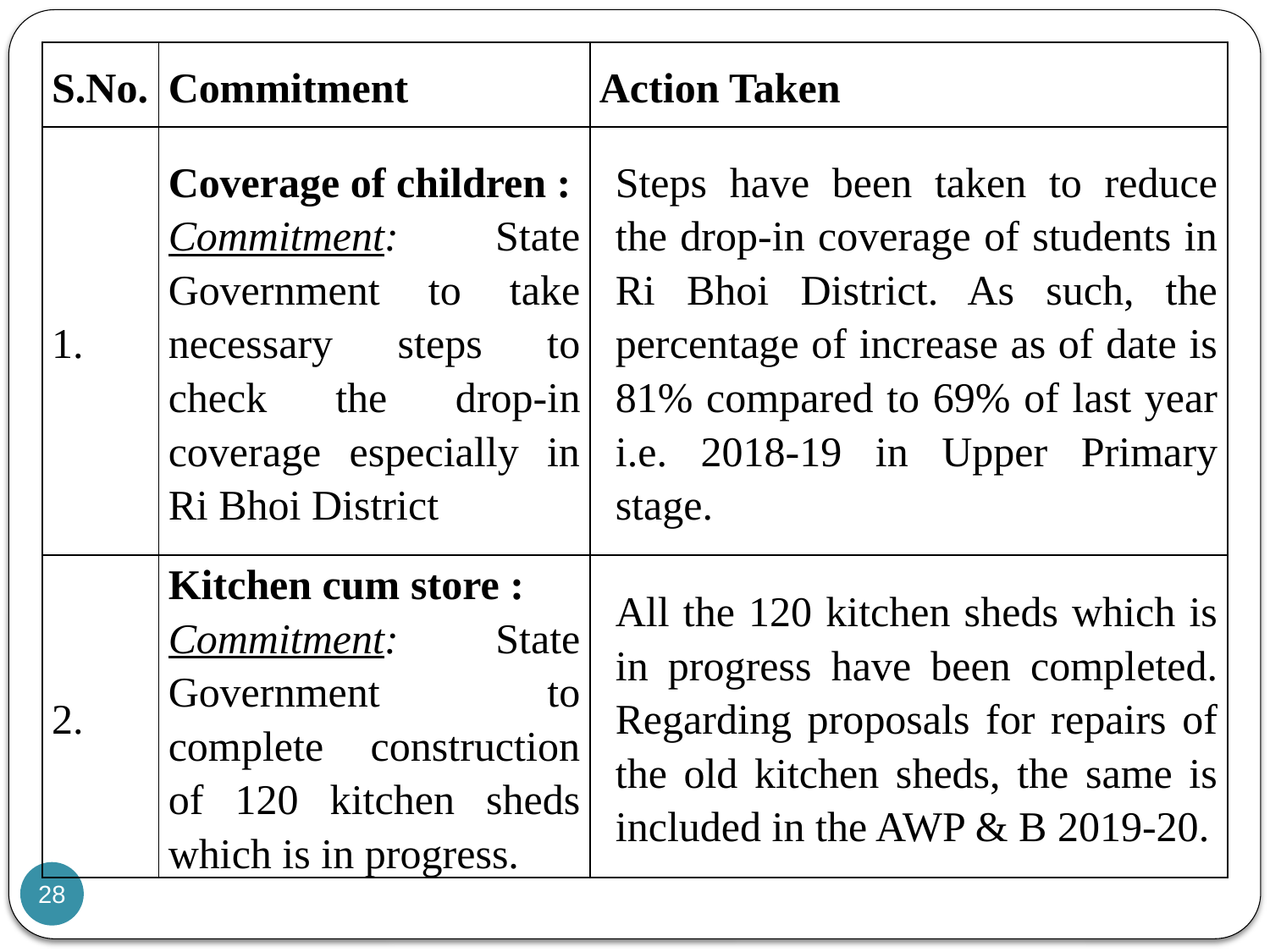

| S.No. | Commitment | Action Taken |
| --- | --- | --- |
| 1. | Coverage of children : Commitment: State Government to take necessary steps to check the drop-in coverage especially in Ri Bhoi District | Steps have been taken to reduce the drop-in coverage of students in Ri Bhoi District. As such, the percentage of increase as of date is 81% compared to 69% of last year i.e. 2018-19 in Upper Primary stage. |
| 2. | Kitchen cum store : Commitment: State Government to complete construction of 120 kitchen sheds which is in progress. | All the 120 kitchen sheds which is in progress have been completed. Regarding proposals for repairs of the old kitchen sheds, the same is included in the AWP & B 2019-20. |
28